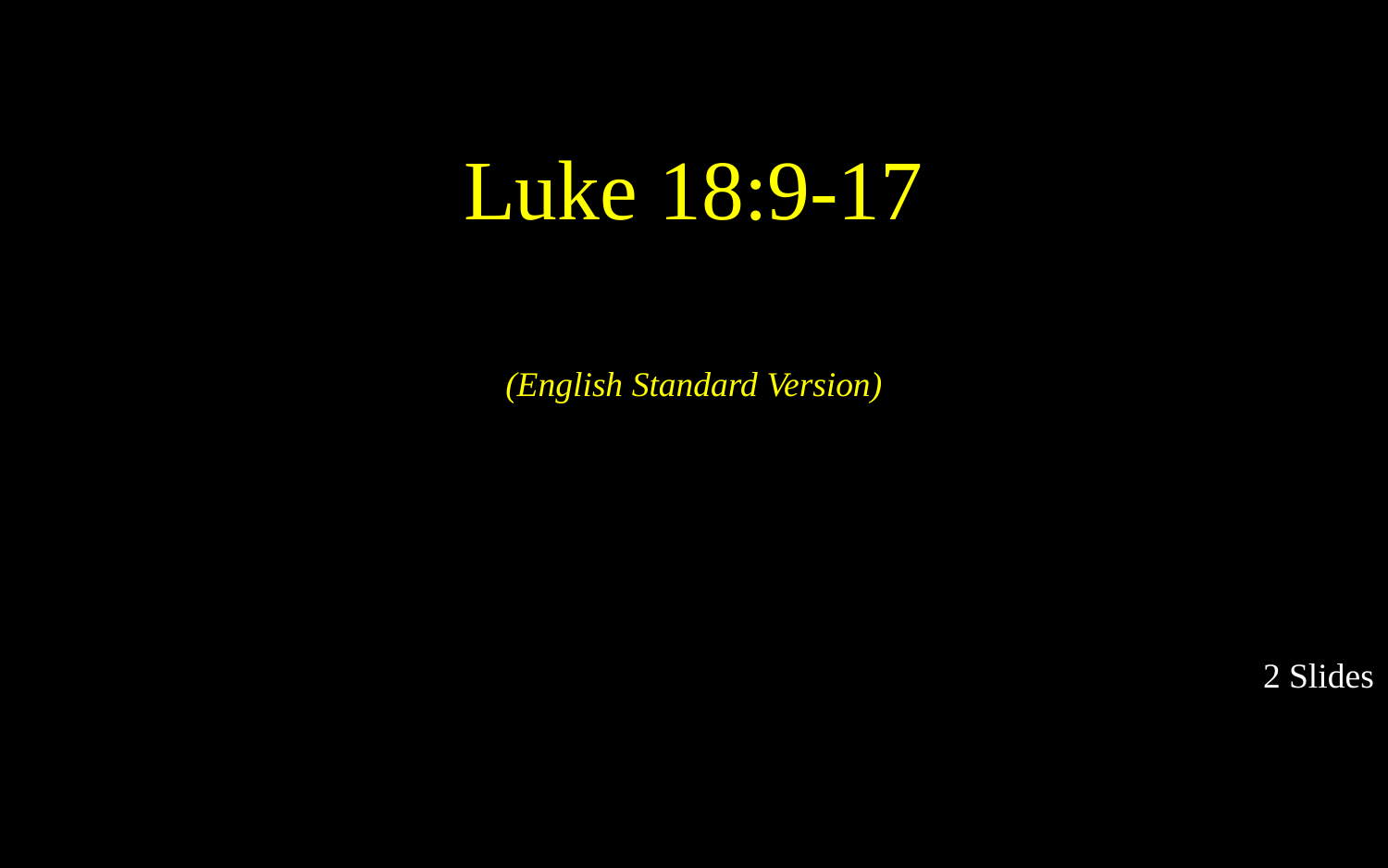

Luke 18:9-17

(English Standard Version)

2 Slides